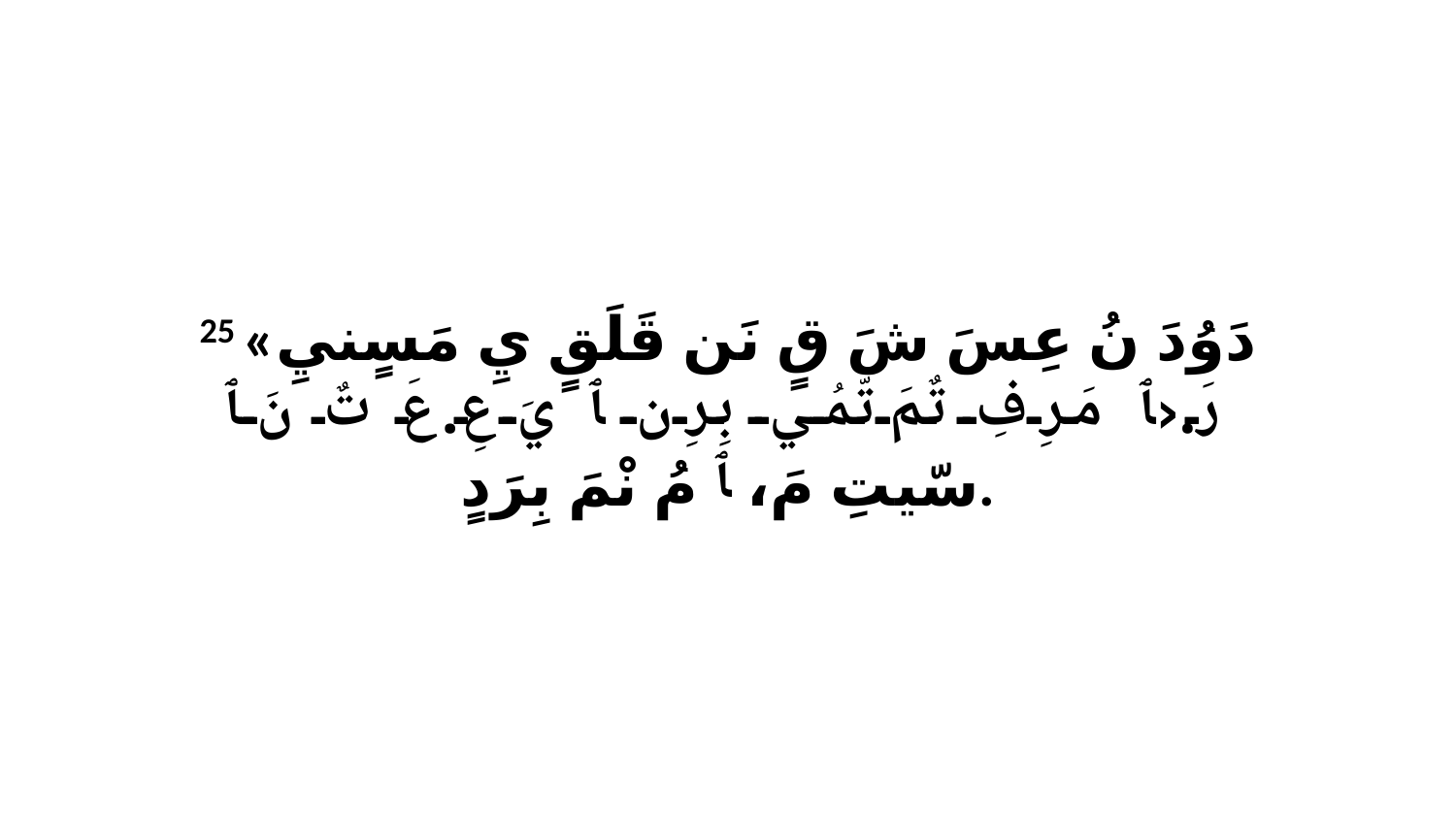

25 «دَوُدَ نُ عِسَ شَ قٍ نَن قَلَقٍ يِ مَسٍنيِ رَ.‹ﭑ مَرِفِ تٌمَ تّمُي بِرِن ﭑ يَ عِ.عَ تٌ نَ ﭑ سّيتِ مَ، ﭑ مُ نْمَ بِرَدٍ.